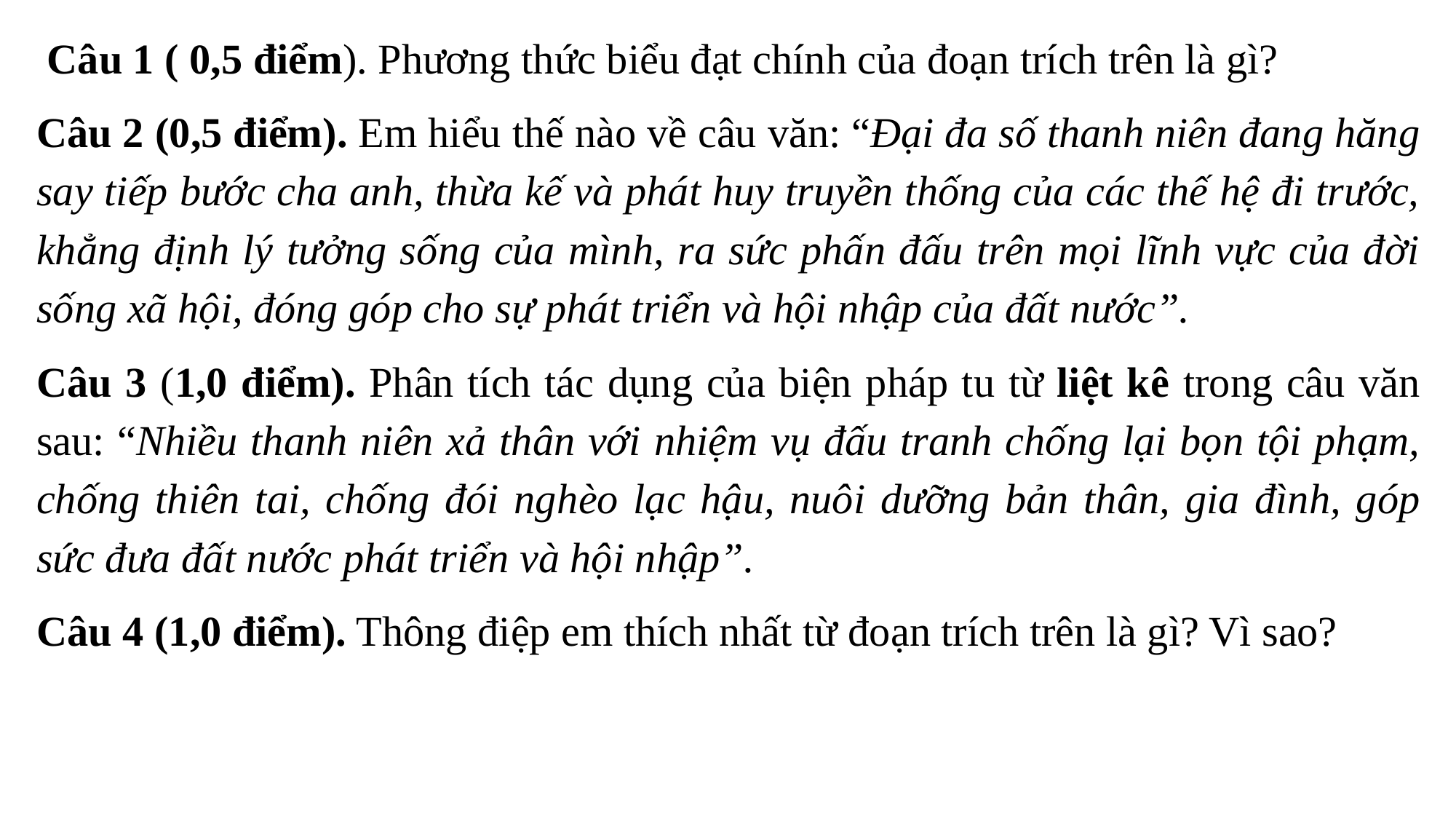

Câu 1 ( 0,5 điểm). Phương thức biểu đạt chính của đoạn trích trên là gì?
Câu 2 (0,5 điểm). Em hiểu thế nào về câu văn: “Đại đa số thanh niên đang hăng say tiếp bước cha anh, thừa kế và phát huy truyền thống của các thế hệ đi trước, khẳng định lý tưởng sống của mình, ra sức phấn đấu trên mọi lĩnh vực của đời sống xã hội, đóng góp cho sự phát triển và hội nhập của đất nước”.
Câu 3 (1,0 điểm). Phân tích tác dụng của biện pháp tu từ liệt kê trong câu văn sau: “Nhiều thanh niên xả thân với nhiệm vụ đấu tranh chống lại bọn tội phạm, chống thiên tai, chống đói nghèo lạc hậu, nuôi dưỡng bản thân, gia đình, góp sức đưa đất nước phát triển và hội nhập”.
Câu 4 (1,0 điểm). Thông điệp em thích nhất từ đoạn trích trên là gì? Vì sao?